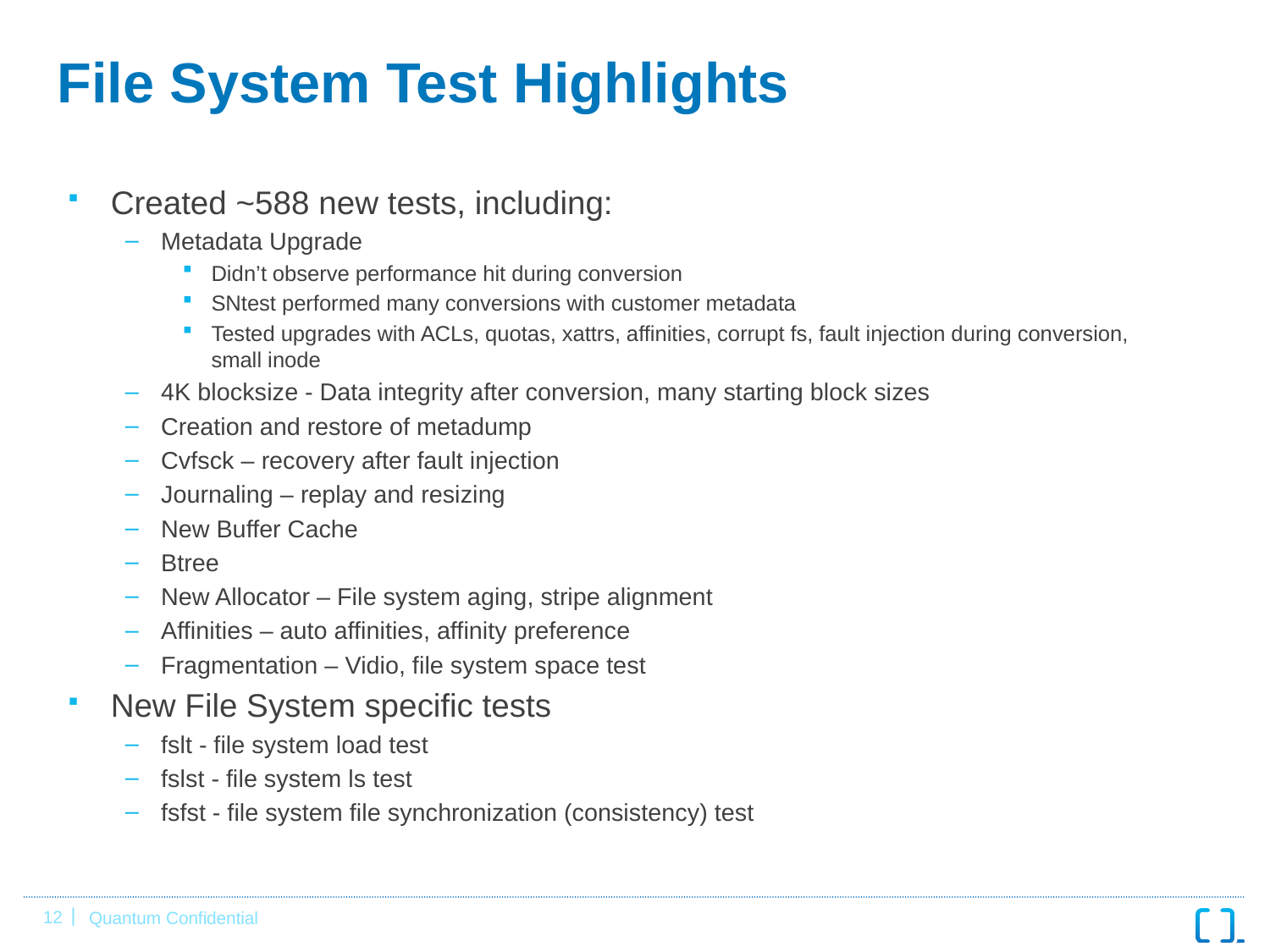

# File System Test Highlights
Created ~588 new tests, including:
Metadata Upgrade
Didn’t observe performance hit during conversion
SNtest performed many conversions with customer metadata
Tested upgrades with ACLs, quotas, xattrs, affinities, corrupt fs, fault injection during conversion, small inode
4K blocksize - Data integrity after conversion, many starting block sizes
Creation and restore of metadump
Cvfsck – recovery after fault injection
Journaling – replay and resizing
New Buffer Cache
Btree
New Allocator – File system aging, stripe alignment
Affinities – auto affinities, affinity preference
Fragmentation – Vidio, file system space test
New File System specific tests
fslt - file system load test
fslst - file system ls test
fsfst - file system file synchronization (consistency) test